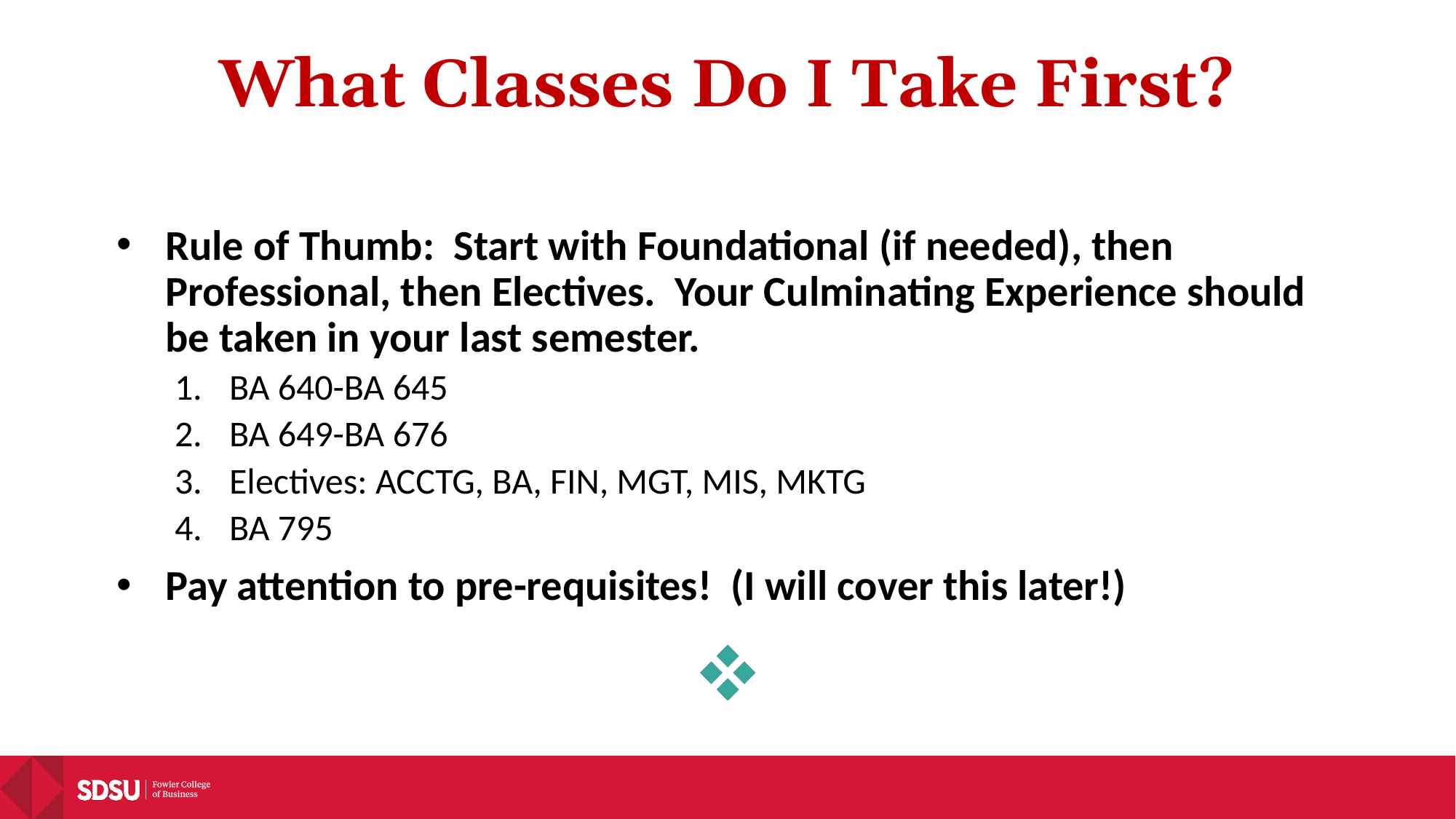

# What Classes Do I Take First?
Rule of Thumb:  Start with Foundational (if needed), then Professional, then Electives.  Your Culminating Experience should be taken in your last semester.
BA 640-BA 645
BA 649-BA 676
Electives: ACCTG, BA, FIN, MGT, MIS, MKTG
BA 795
Pay attention to pre-requisites!  (I will cover this later!)